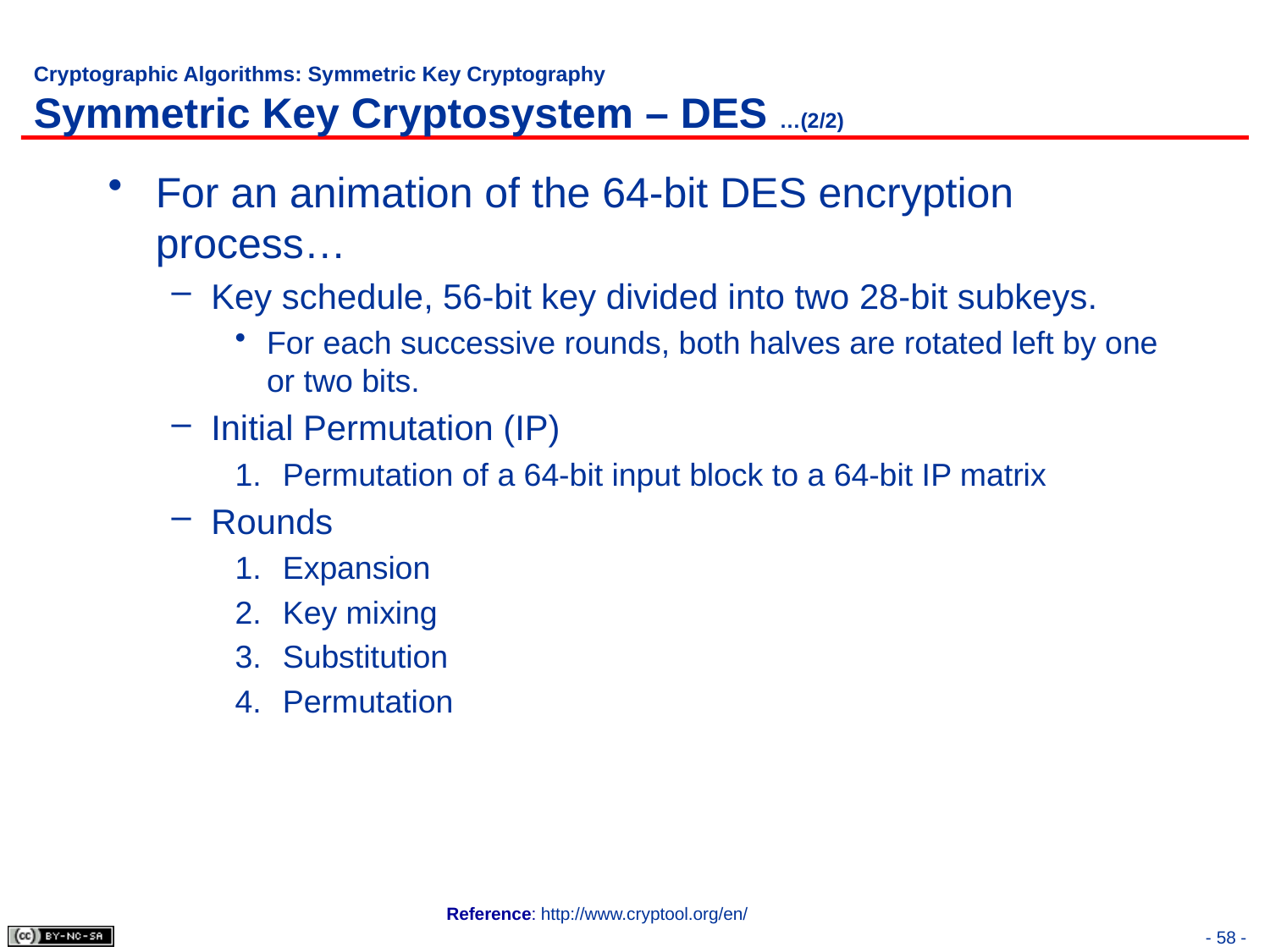

# Cryptographic Algorithms: Symmetric Key Cryptography Symmetric Key Cryptosystem – DES …(2/2)
For an animation of the 64-bit DES encryption process…
Key schedule, 56-bit key divided into two 28-bit subkeys.
For each successive rounds, both halves are rotated left by one or two bits.
Initial Permutation (IP)
Permutation of a 64-bit input block to a 64-bit IP matrix
Rounds
Expansion
Key mixing
Substitution
Permutation

Reference: http://www.cryptool.org/en/
- 58 -